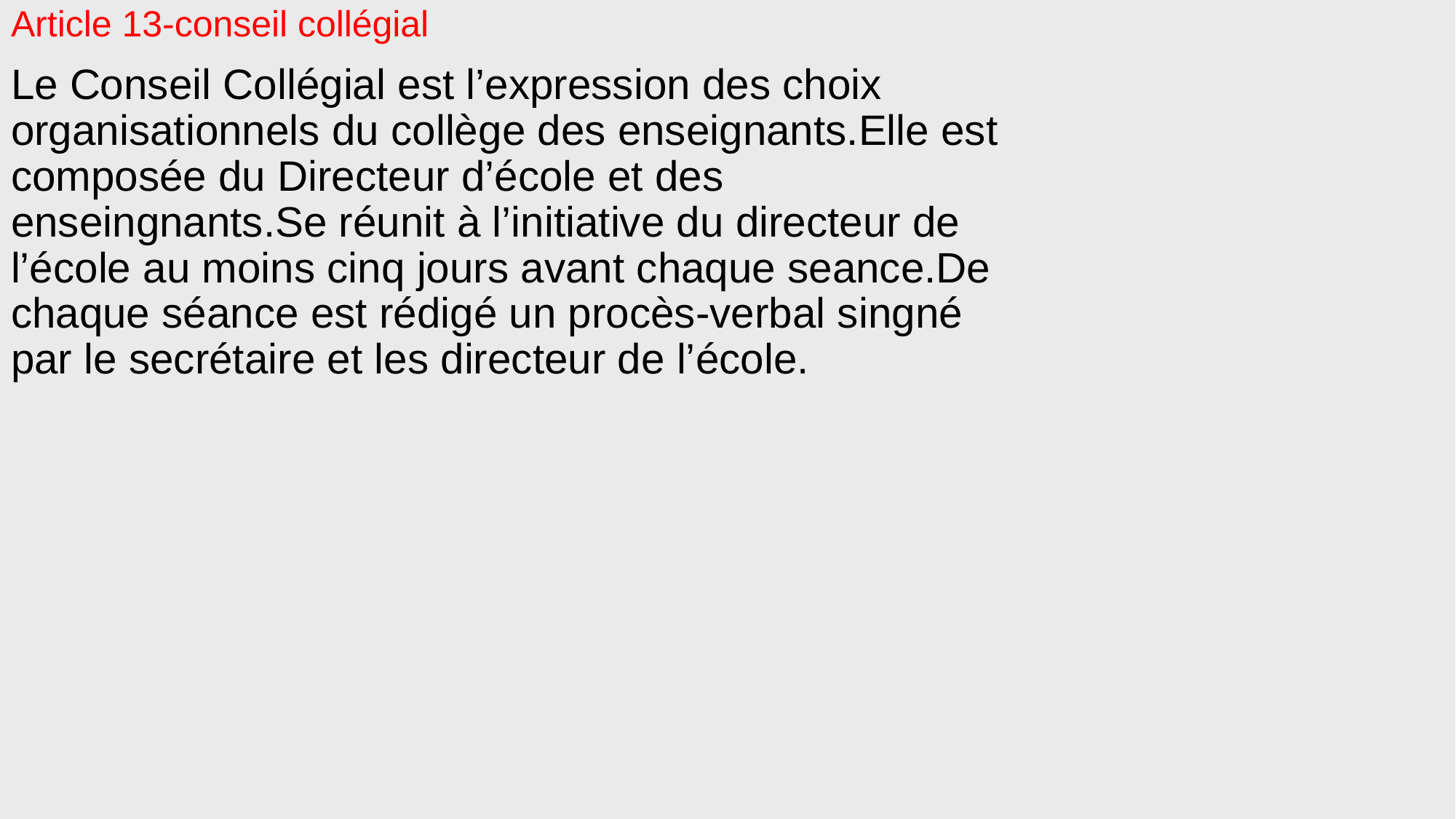

Article 13-conseil collégial
Le Conseil Collégial est l’expression des choix organisationnels du collège des enseignants.Elle est composée du Directeur d’école et des enseingnants.Se réunit à l’initiative du directeur de l’école au moins cinq jours avant chaque seance.De chaque séance est rédigé un procès-verbal singné par le secrétaire et les directeur de l’école.